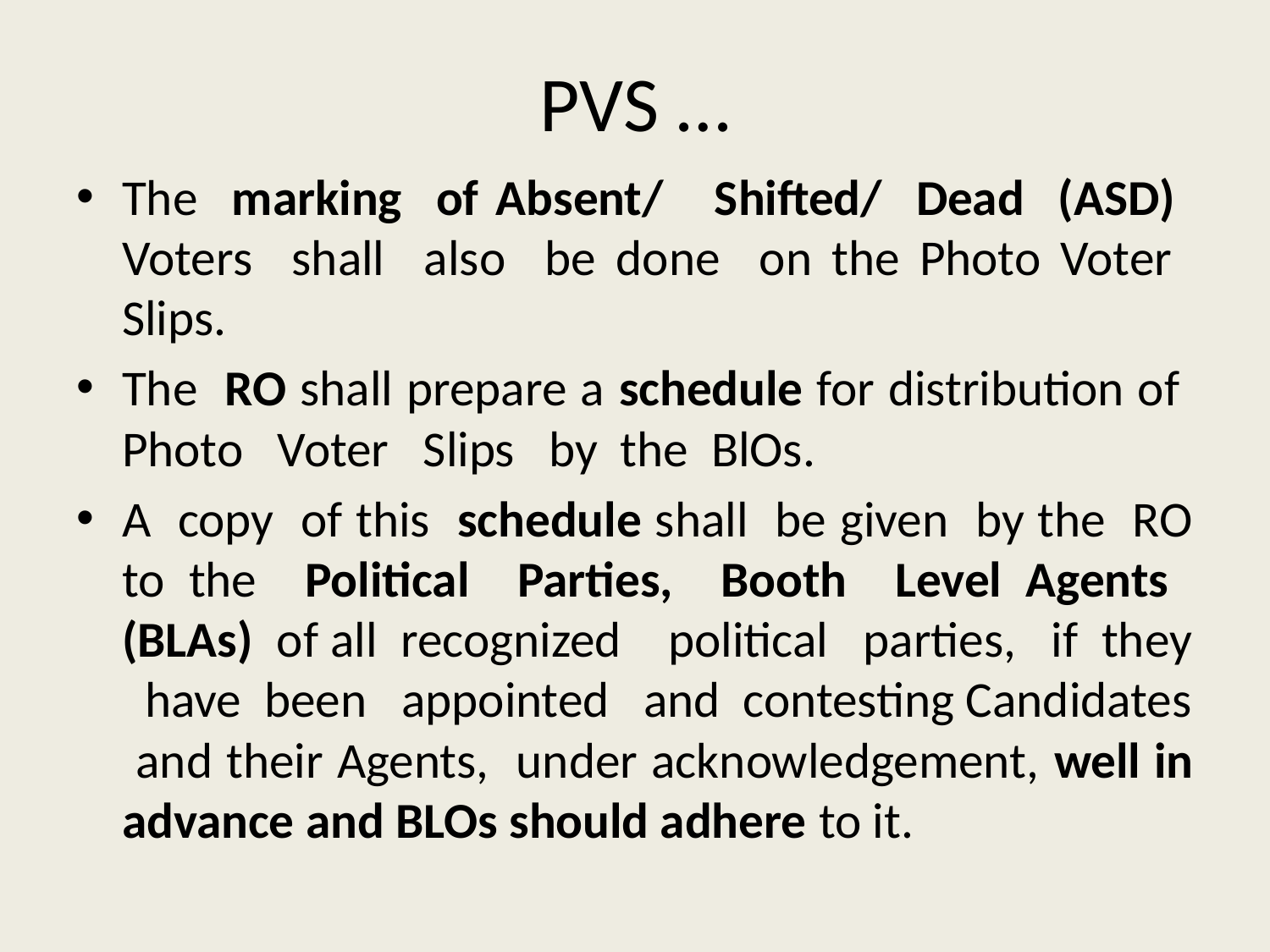

# PVS …
The  marking  of Absent/   Shifted/  Dead  (ASD)  Voters  shall  also  be done  on the Photo Voter  Slips.
The  RO shall prepare a schedule for distribution of  Photo   Voter   Slips   by  the  BlOs.
A  copy  of this  schedule shall  be given  by the  RO to the  Political  Parties,  Booth  Level Agents  (BLAs)  of all  recognized    political   parties,   if  they   have  been   appointed   and  contesting Candidates  and their Agents,  under acknowledgement, well in advance and BLOs should adhere to it.